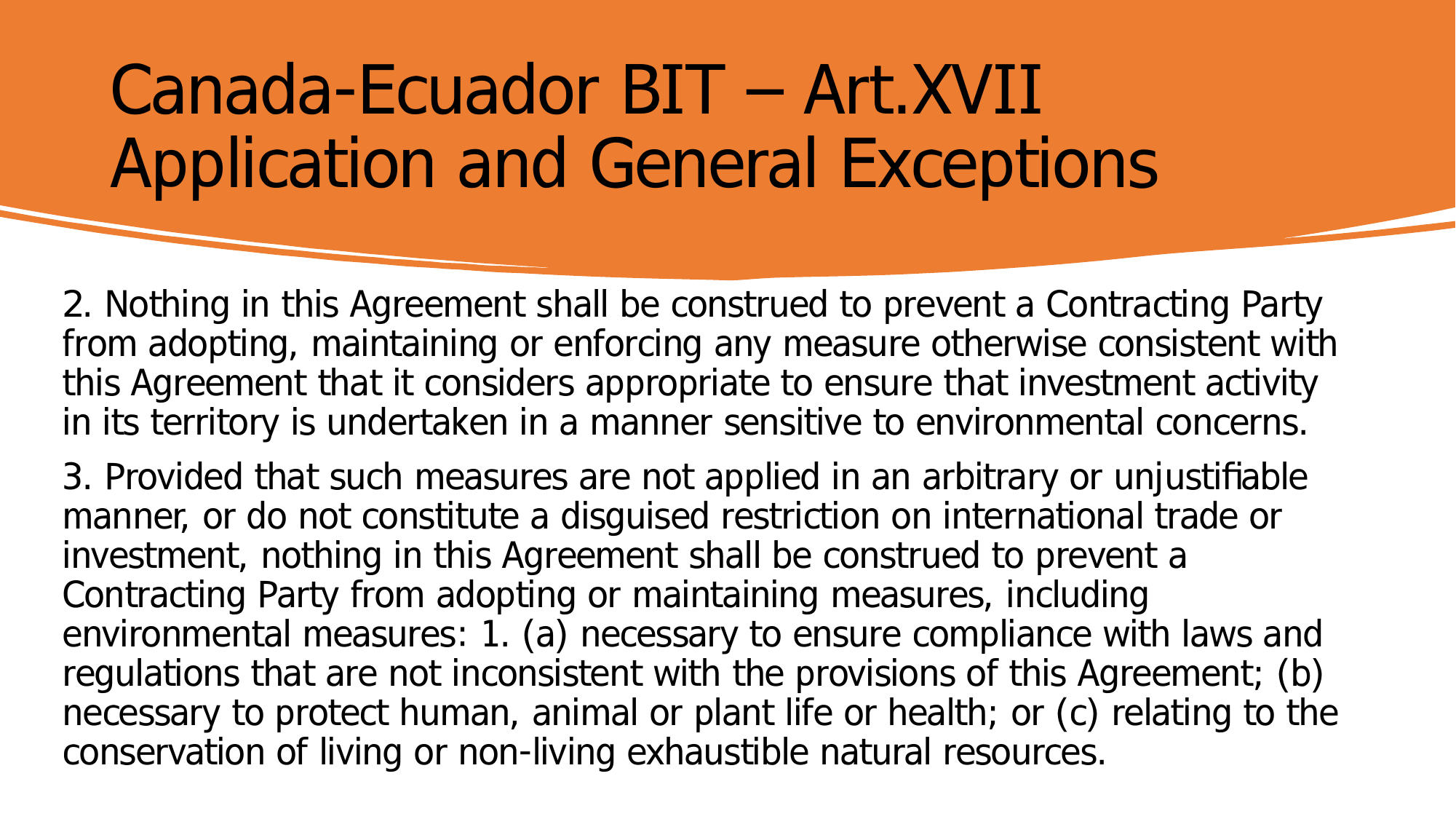

# Canada-Ecuador BIT – Art.XVII Application and General Exceptions
2. Nothing in this Agreement shall be construed to prevent a Contracting Party from adopting, maintaining or enforcing any measure otherwise consistent with this Agreement that it considers appropriate to ensure that investment activity in its territory is undertaken in a manner sensitive to environmental concerns.
3. Provided that such measures are not applied in an arbitrary or unjustifiable manner, or do not constitute a disguised restriction on international trade or investment, nothing in this Agreement shall be construed to prevent a Contracting Party from adopting or maintaining measures, including environmental measures: 1. (a) necessary to ensure compliance with laws and regulations that are not inconsistent with the provisions of this Agreement; (b) necessary to protect human, animal or plant life or health; or (c) relating to the conservation of living or non-living exhaustible natural resources.